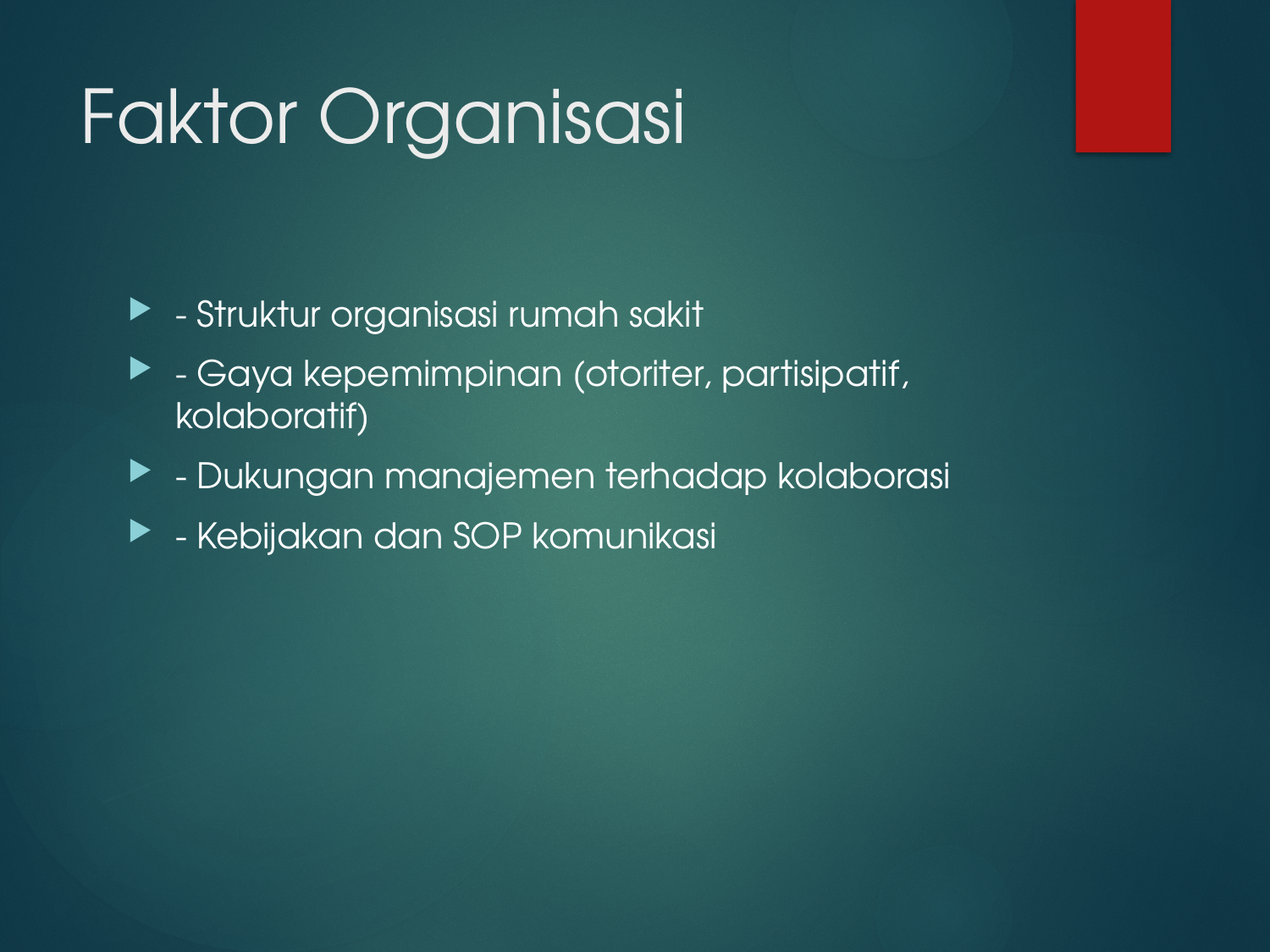

# Faktor Organisasi
- Struktur organisasi rumah sakit
- Gaya kepemimpinan (otoriter, partisipatif, kolaboratif)
- Dukungan manajemen terhadap kolaborasi
- Kebijakan dan SOP komunikasi